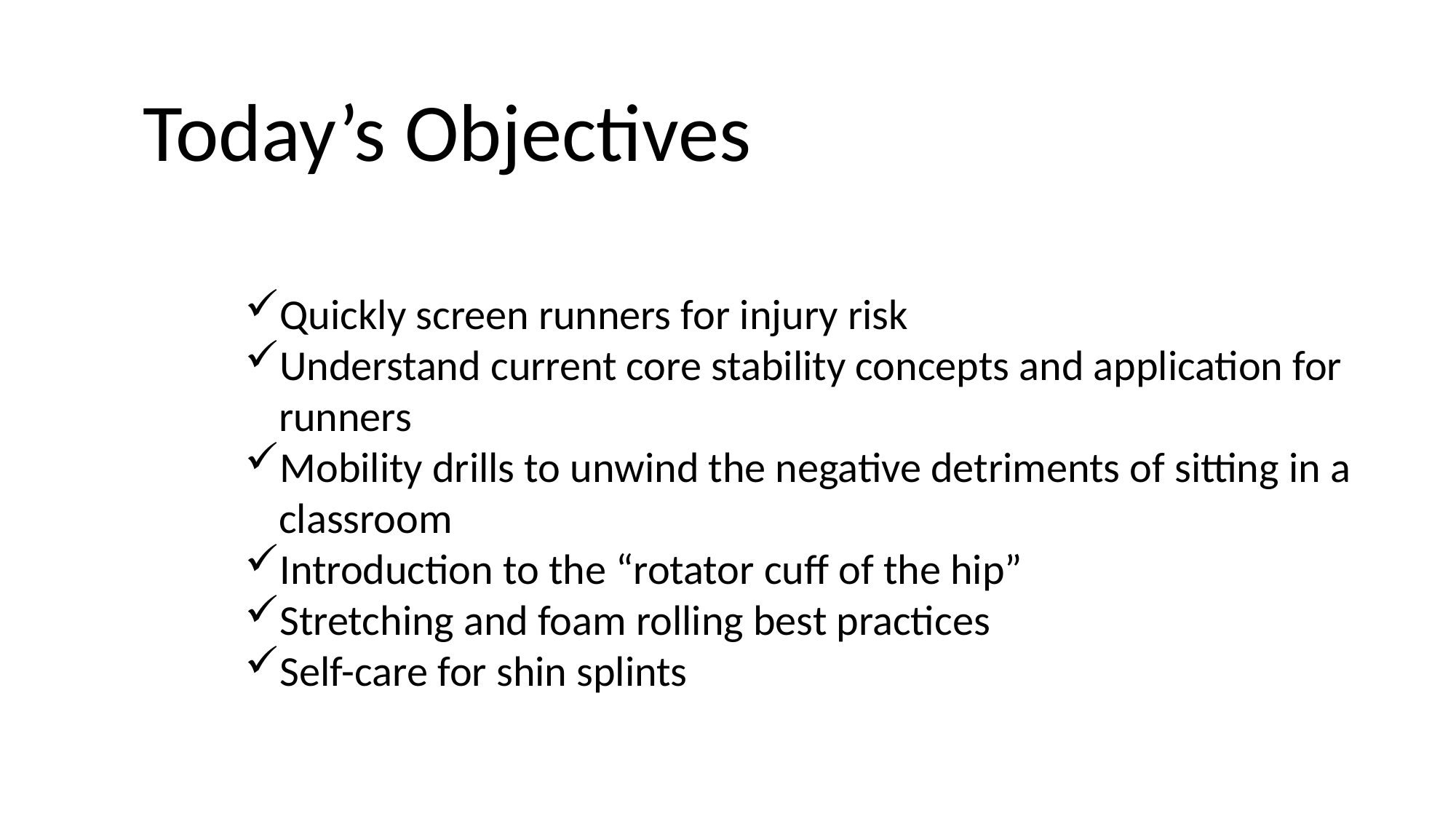

Today’s Objectives
Quickly screen runners for injury risk
Understand current core stability concepts and application for runners
Mobility drills to unwind the negative detriments of sitting in a classroom
Introduction to the “rotator cuff of the hip”
Stretching and foam rolling best practices
Self-care for shin splints